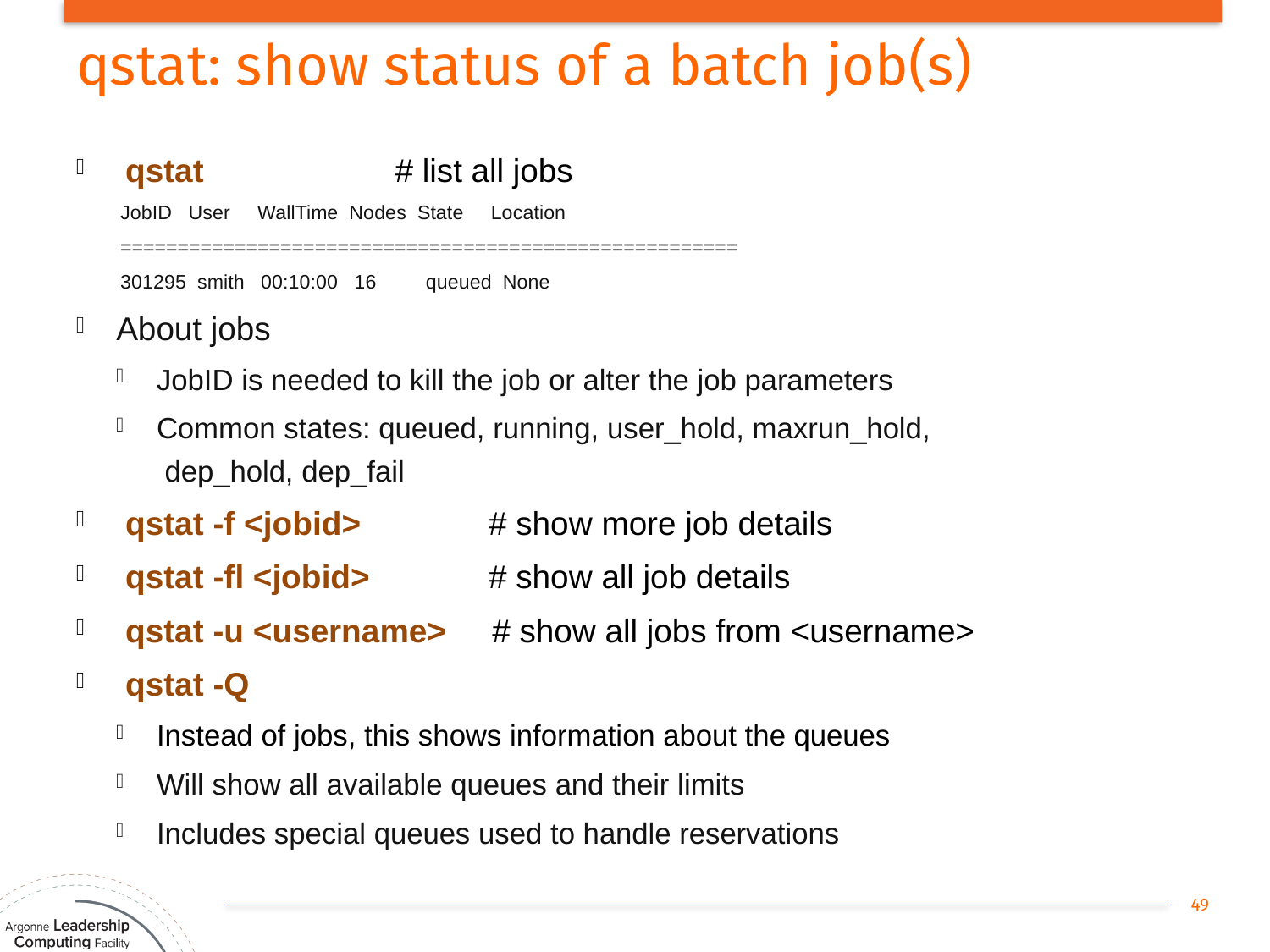

# qstat: show status of a batch job(s)
 qstat                     # list all jobs
         JobID   User     WallTime  Nodes  State     Location
        ======================================================
        301295  smith   00:10:00   16         queued  None
About jobs
JobID is needed to kill the job or alter the job parameters
Common states: queued, running, user_hold, maxrun_hold,
 dep_hold, dep_fail
 qstat -f <jobid>              # show more job details
 qstat -fl <jobid>             # show all job details
 qstat -u <username>     # show all jobs from <username>
 qstat -Q
Instead of jobs, this shows information about the queues
Will show all available queues and their limits
Includes special queues used to handle reservations

49